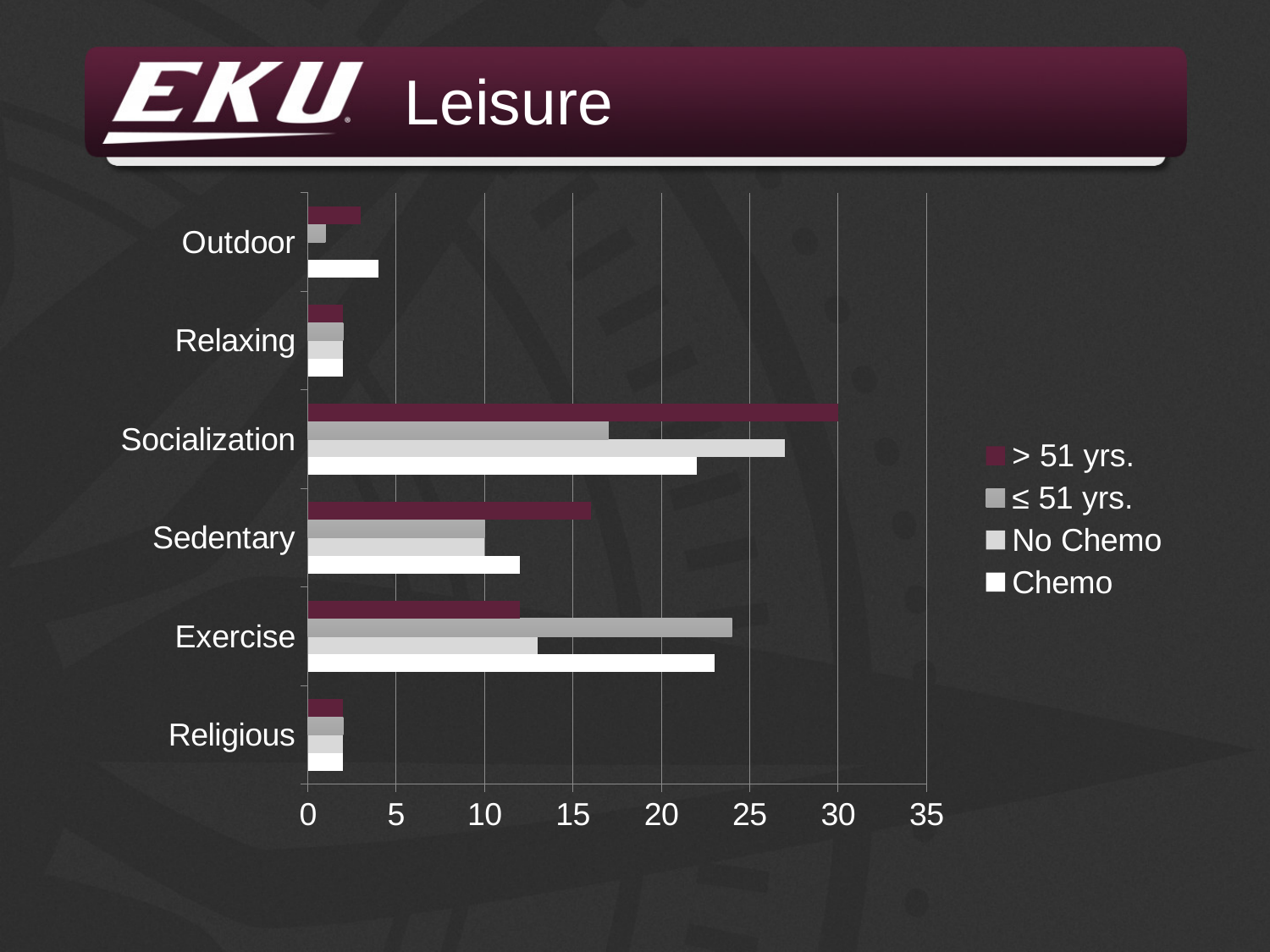

# Leisure

### Chart

| Category | Chemo | No Chemo | ≤ 51 yrs. | > 51 yrs. |
|---|---|---|---|---|
| Religious | 2.0 | 2.0 | 2.0 | 2.0 |
| Exercise | 23.0 | 13.0 | 24.0 | 12.0 |
| Sedentary | 12.0 | 10.0 | 10.0 | 16.0 |
| Socialization | 22.0 | 27.0 | 17.0 | 30.0 |
| Relaxing | 2.0 | 2.0 | 2.0 | 2.0 |
| Outdoor | 4.0 | 0.0 | 1.0 | 3.0 |